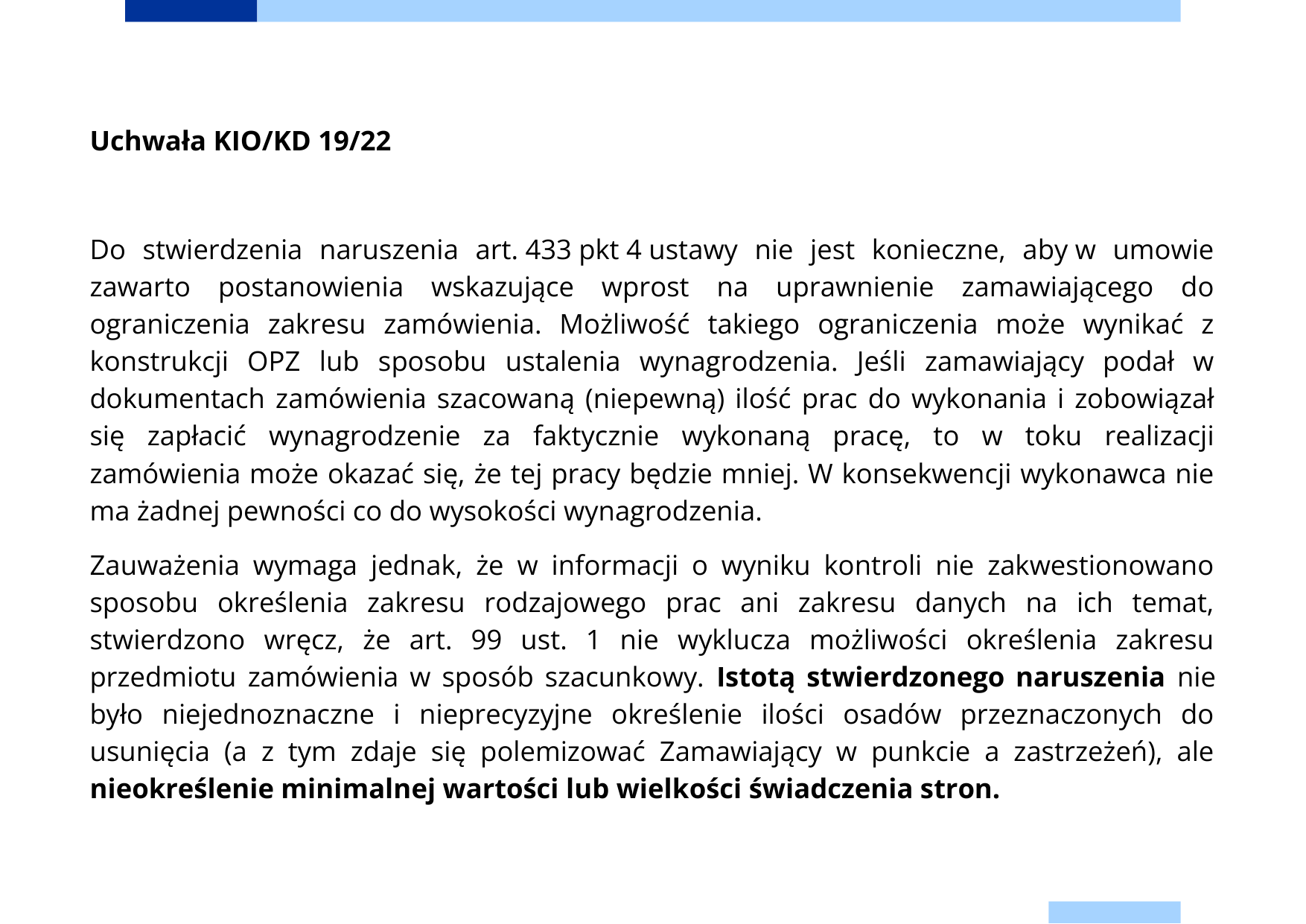

Uchwała KIO/KD 19/22

Do stwierdzenia naruszenia art. 433 pkt 4 ustawy nie jest konieczne, aby w umowie zawarto postanowienia wskazujące wprost na uprawnienie zamawiającego do ograniczenia zakresu zamówienia. Możliwość takiego ograniczenia może wynikać z konstrukcji OPZ lub sposobu ustalenia wynagrodzenia. Jeśli zamawiający podał w dokumentach zamówienia szacowaną (niepewną) ilość prac do wykonania i zobowiązał się zapłacić wynagrodzenie za faktycznie wykonaną pracę, to w toku realizacji zamówienia może okazać się, że tej pracy będzie mniej. W konsekwencji wykonawca nie ma żadnej pewności co do wysokości wynagrodzenia.
Zauważenia wymaga jednak, że w informacji o wyniku kontroli nie zakwestionowano sposobu określenia zakresu rodzajowego prac ani zakresu danych na ich temat, stwierdzono wręcz, że art. 99 ust. 1 nie wyklucza możliwości określenia zakresu przedmiotu zamówienia w sposób szacunkowy. Istotą stwierdzonego naruszenia nie było niejednoznaczne i nieprecyzyjne określenie ilości osadów przeznaczonych do usunięcia (a z tym zdaje się polemizować Zamawiający w punkcie a zastrzeżeń), ale nieokreślenie minimalnej wartości lub wielkości świadczenia stron.